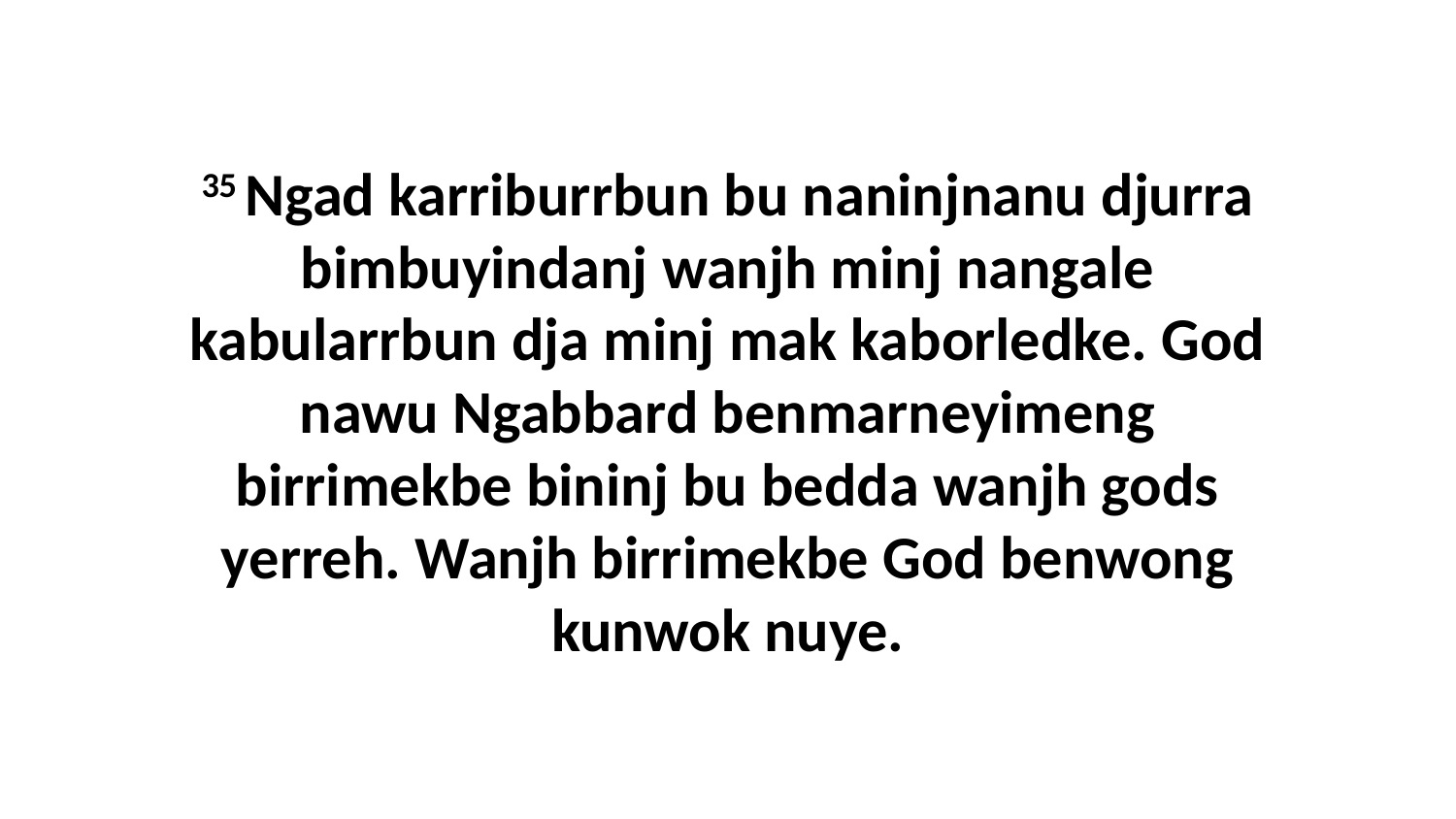

35 Ngad karriburrbun bu naninjnanu djurra bimbuyindanj wanjh minj nangale kabularrbun dja minj mak kaborledke. God nawu Ngabbard benmarneyimeng birrimekbe bininj bu bedda wanjh gods yerreh. Wanjh birrimekbe God benwong kunwok nuye.